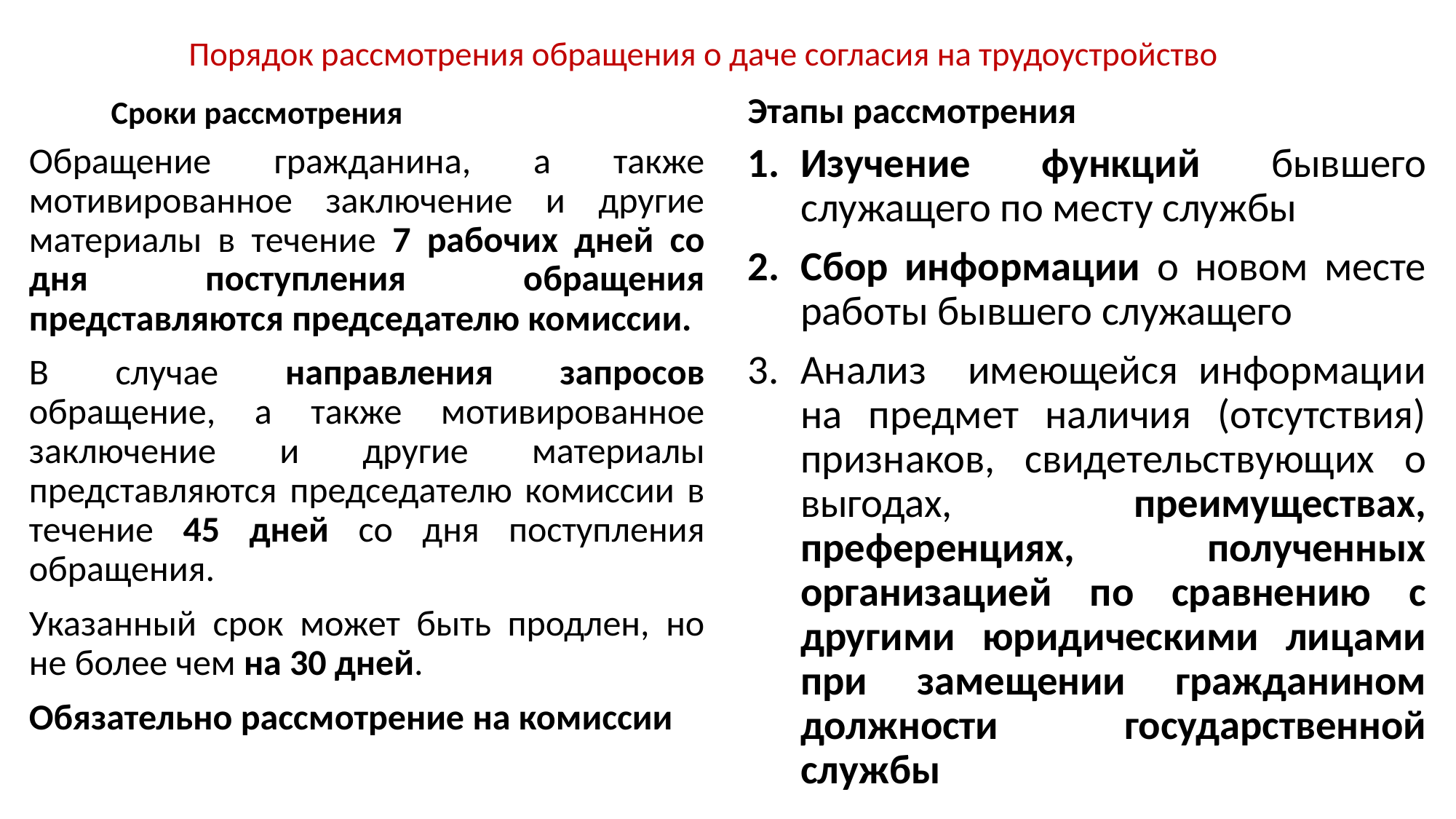

# Порядок рассмотрения обращения о даче согласия на трудоустройство
Этапы рассмотрения
Сроки рассмотрения
Обращение гражданина, а также мотивированное заключение и другие материалы в течение 7 рабочих дней со дня поступления обращения представляются председателю комиссии.
В случае направления запросов обращение, а также мотивированное заключение и другие материалы представляются председателю комиссии в течение 45 дней со дня поступления обращения.
Указанный срок может быть продлен, но не более чем на 30 дней.
Обязательно рассмотрение на комиссии
Изучение функций бывшего служащего по месту службы
Сбор информации о новом месте работы бывшего служащего
Анализ  имеющейся информации на предмет наличия (отсутствия) признаков, свидетельствующих о выгодах, преимуществах, преференциях, полученных организацией по сравнению с другими юридическими лицами при замещении гражданином должности государственной службы